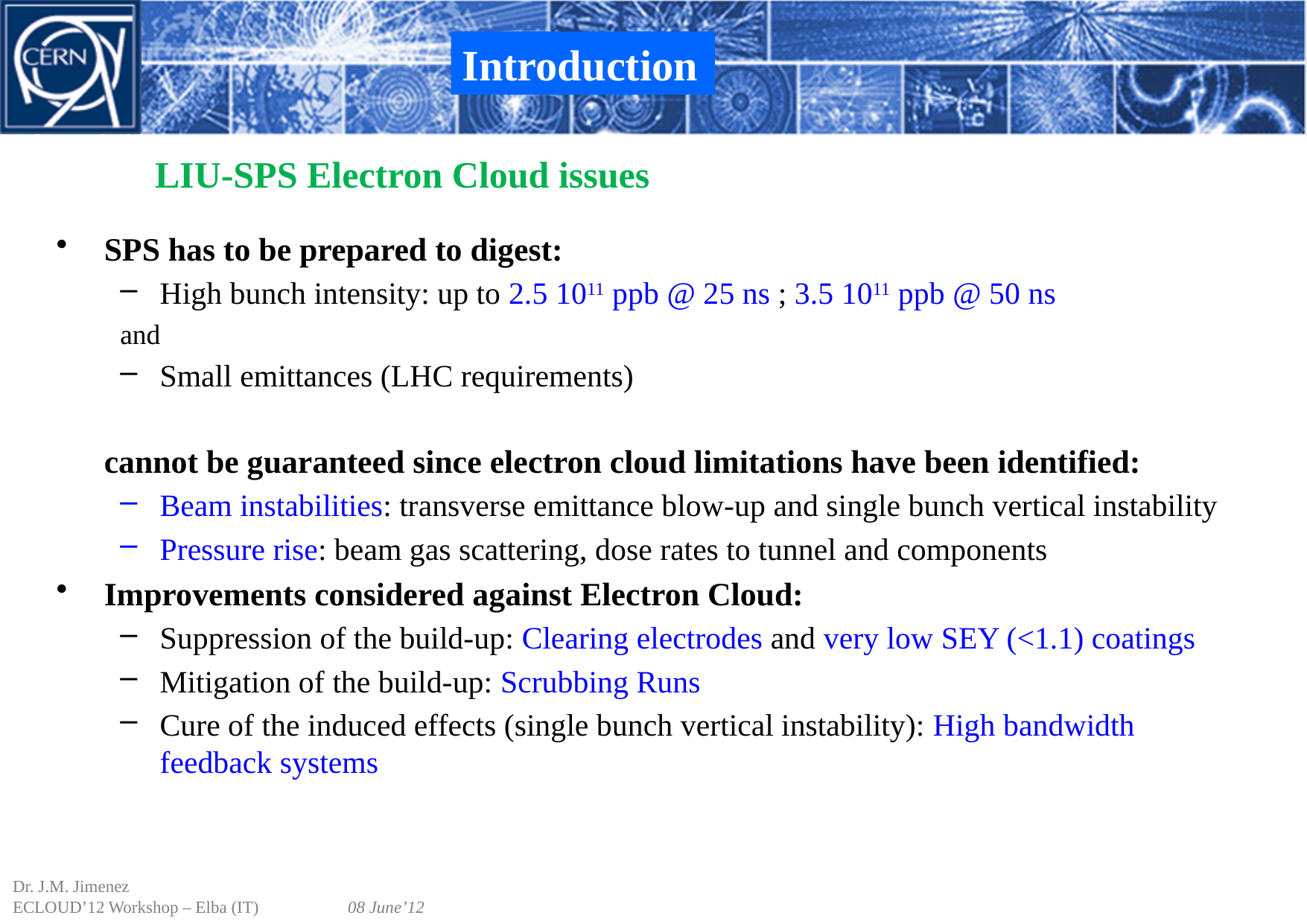

Introduction
# LIU-SPS Electron Cloud issues
SPS has to be prepared to digest:
High bunch intensity: up to 2.5 1011 ppb @ 25 ns ; 3.5 1011 ppb @ 50 ns
and
Small emittances (LHC requirements)

	cannot be guaranteed since electron cloud limitations have been identified:
Beam instabilities: transverse emittance blow-up and single bunch vertical instability
Pressure rise: beam gas scattering, dose rates to tunnel and components
Improvements considered against Electron Cloud:
Suppression of the build-up: Clearing electrodes and very low SEY (<1.1) coatings
Mitigation of the build-up: Scrubbing Runs
Cure of the induced effects (single bunch vertical instability): High bandwidth feedback systems